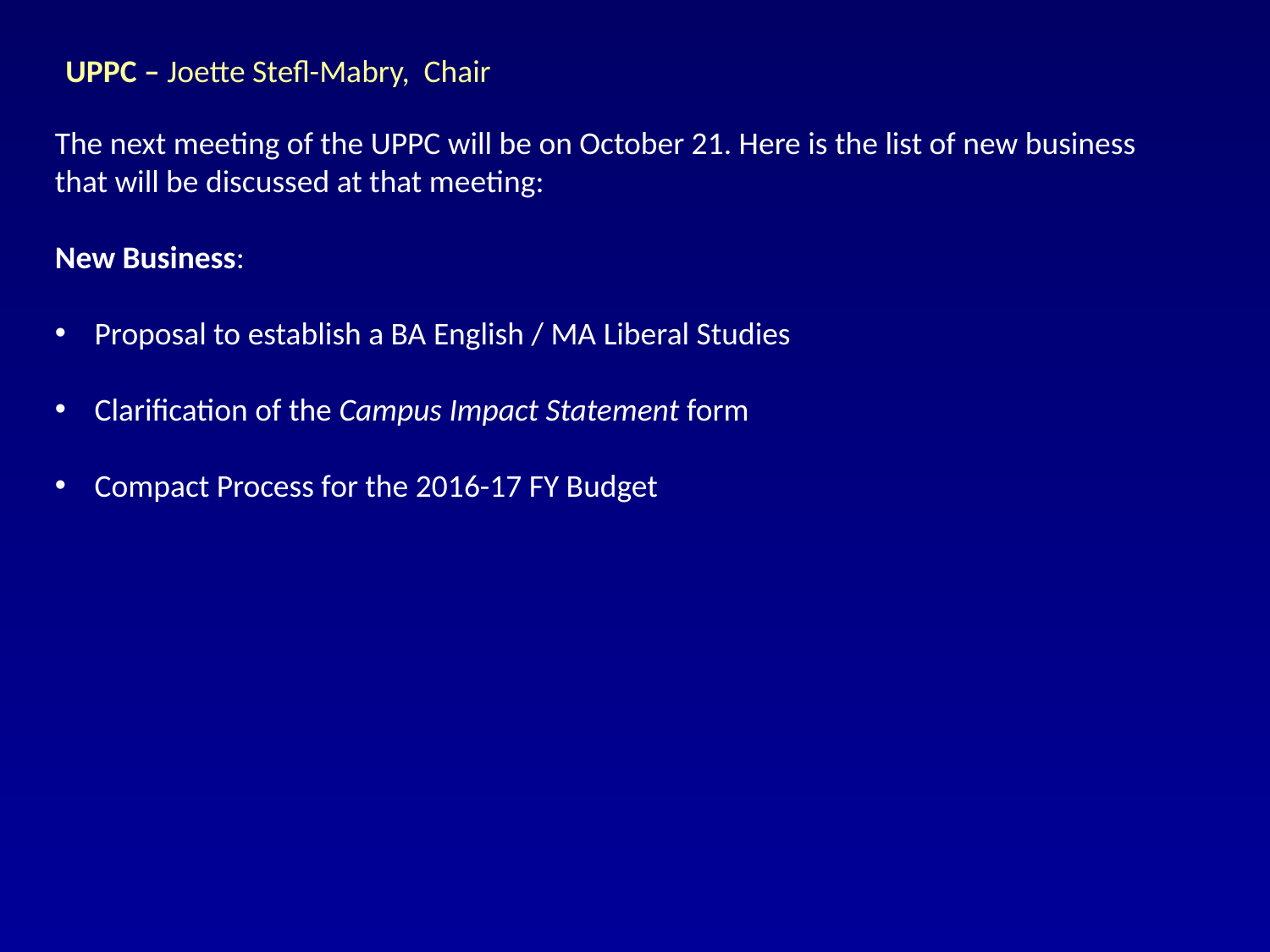

UPPC – Joette Stefl-Mabry,  Chair
The next meeting of the UPPC will be on October 21. Here is the list of new business that will be discussed at that meeting:

New Business:

Proposal to establish a BA English / MA Liberal Studies

Clarification of the Campus Impact Statement form

Compact Process for the 2016-17 FY Budget